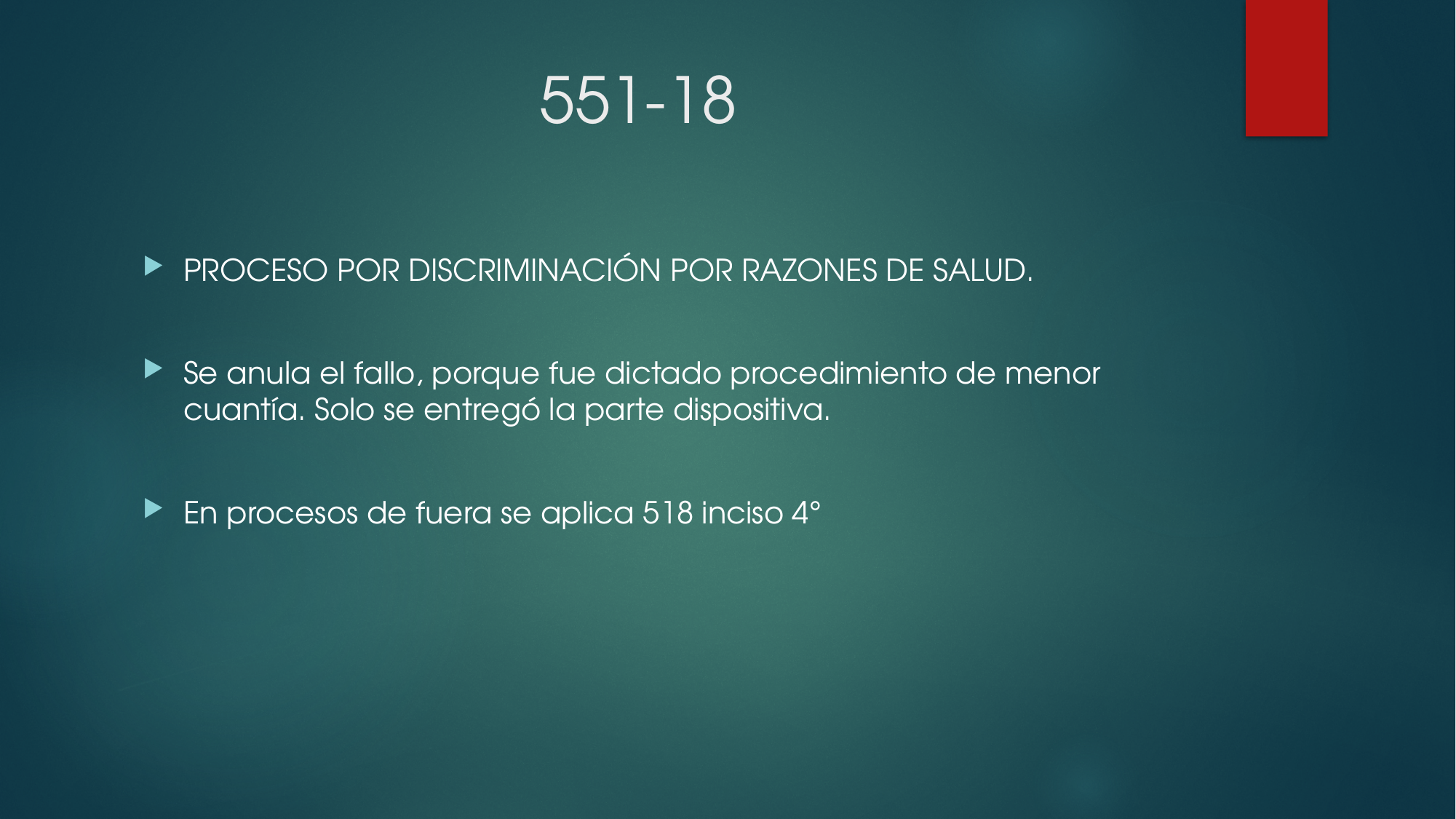

# 551-18
PROCESO POR DISCRIMINACIÓN POR RAZONES DE SALUD.

Se anula el fallo, porque fue dictado procedimiento de menor cuantía. Solo se entregó la parte dispositiva.

En procesos de fuera se aplica 518 inciso 4°